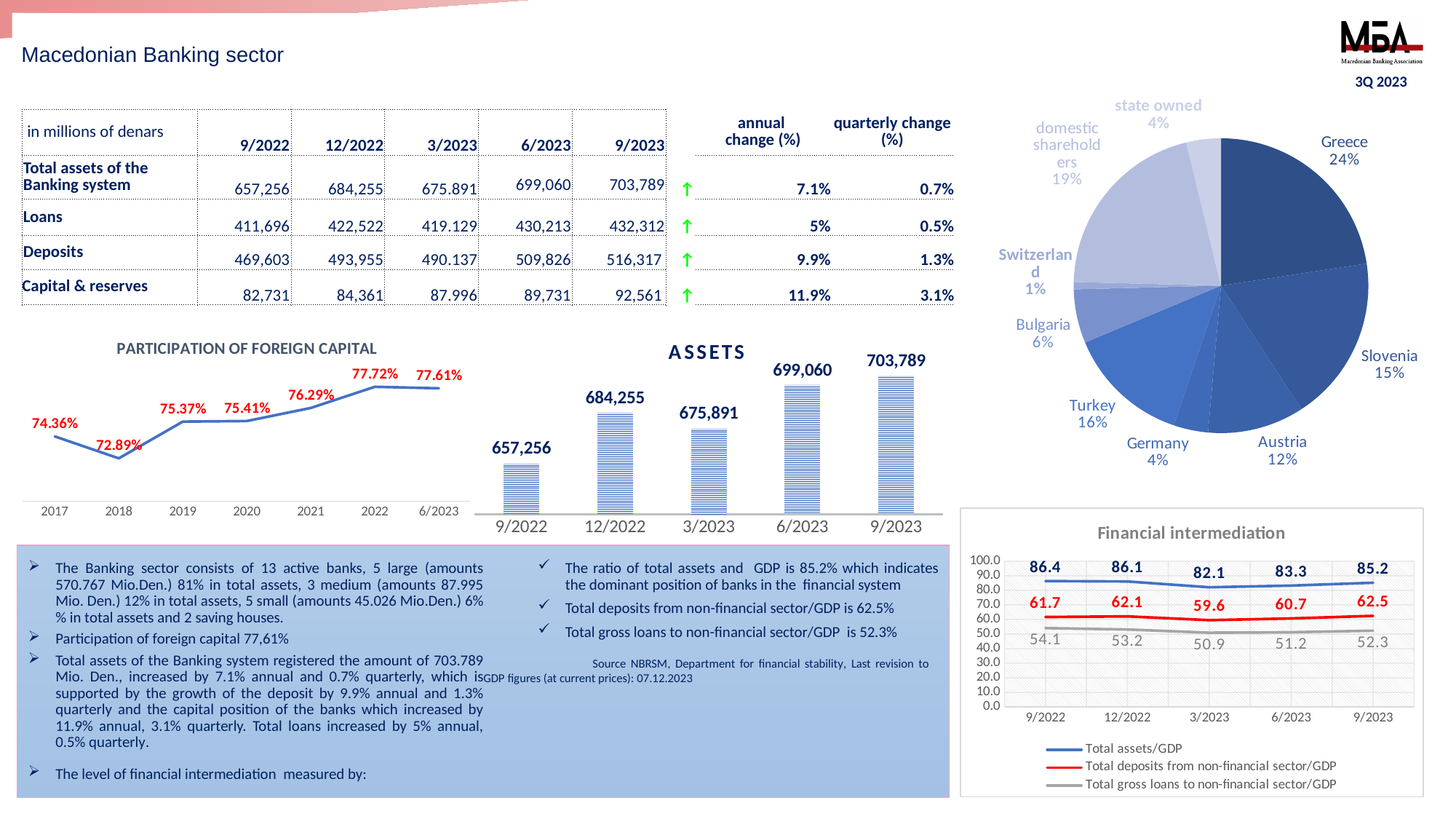

# Macedonian Banking sector

3Q 2023

### Chart

| Category |  |
|---|---|
| Greece | 22.6 |
| Slovenia | 18.2 |
| Austria | 10.6 |
| Germany | 3.8 |
| Turkey | 13.5 |
| Bulgaria | 5.9 |
| Switzerland | 0.8 |
| domestic shareholders | 20.8 |
| state owned | 3.8 |
| in millions of denars | 9/2022 | 12/2022 | 3/2023 | 6/2023 | 9/2023 |  | annual change (%) | quarterly change (%) |
| --- | --- | --- | --- | --- | --- | --- | --- | --- |
| Total assets of the Banking system | 657,256 | 684,255 | 675.891 | 699,060 | 703,789 | ↑ | 7.1% | 0.7% |
| Loans | 411,696 | 422,522 | 419.129 | 430,213 | 432,312 | ↑ | 5% | 0.5% |
| Deposits | 469,603 | 493,955 | 490.137 | 509,826 | 516,317 | ↑ | 9.9% | 1.3% |
| Capital & reserves | 82,731 | 84,361 | 87.996 | 89,731 | 92,561 | ↑ | 11.9% | 3.1% |

### Chart: ASSETS

| Category | Актива |
|---|---|
| 9/2022 | 657256.34 |
| 12/2022 | 684254.8170000002 |
| 3/2023 | 675890.601 |
| 6/2023 | 699060.124 |
| 9/2023 | 703788.616 |

### Chart: PARTICIPATION OF FOREIGN CAPITAL

| Category | Учество на странскиот капитал в |
|---|---|
| 2017 | 0.7436448061388153 |
| 2018 | 0.7288580644527253 |
| 2019 | 0.753652727449955 |
| 2020 | 0.7540726497205598 |
| 2021 | 0.762896096870904 |
| 2022 | 0.7771543681989462 |
| 6/2023 | 0.776136073929924 |

### Chart: Financial intermediation

| Category | Total assets/GDP | Total deposits from non-financial sector/GDP | Total gross loans to non-financial sector/GDP |
|---|---|---|---|
| 9/2022 | 86.35803716546026 | 61.70194499154494 | 54.0934181948618 |
| 12/2022 | 86.09173345299139 | 62.148514374977445 | 53.161010969086085 |
| 3/2023 | 82.12129834340158 | 59.55213154088399 | 50.924567876383406 |
| 6/2023 | 83.27196650735077 | 60.73044095531072 | 51.246903843093705 |
| 9/2023 | 85.20901548822181 | 62.51146696434119 | 52.34087180361491 |
The Banking sector consists of 13 active banks, 5 large (amounts 570.767 Mio.Den.) 81% in total assets, 3 medium (amounts 87.995 Mio. Den.) 12% in total assets, 5 small (amounts 45.026 Mio.Den.) 6% % in total assets and 2 saving houses.
Participation of foreign capital 77,61%
Total assets of the Banking system registered the amount of 703.789 Mio. Den., increased by 7.1% annual and 0.7% quarterly, which is supported by the growth of the deposit by 9.9% annual and 1.3% quarterly and the capital position of the banks which increased by 11.9% annual, 3.1% quarterly. Total loans increased by 5% annual, 0.5% quarterly.
The level of financial intermediation  measured by:
Тhe ratio of total assets and  GDP is 85.2% which indicates the dominant position of banks in the  financial system
Total deposits from non-financial sector/GDP is 62.5%
Total gross loans to non-financial sector/GDP  is 52.3%
	Source NBRSM, Department for financial stability, Last revision to 	GDP figures (at current prices): 07.12.2023